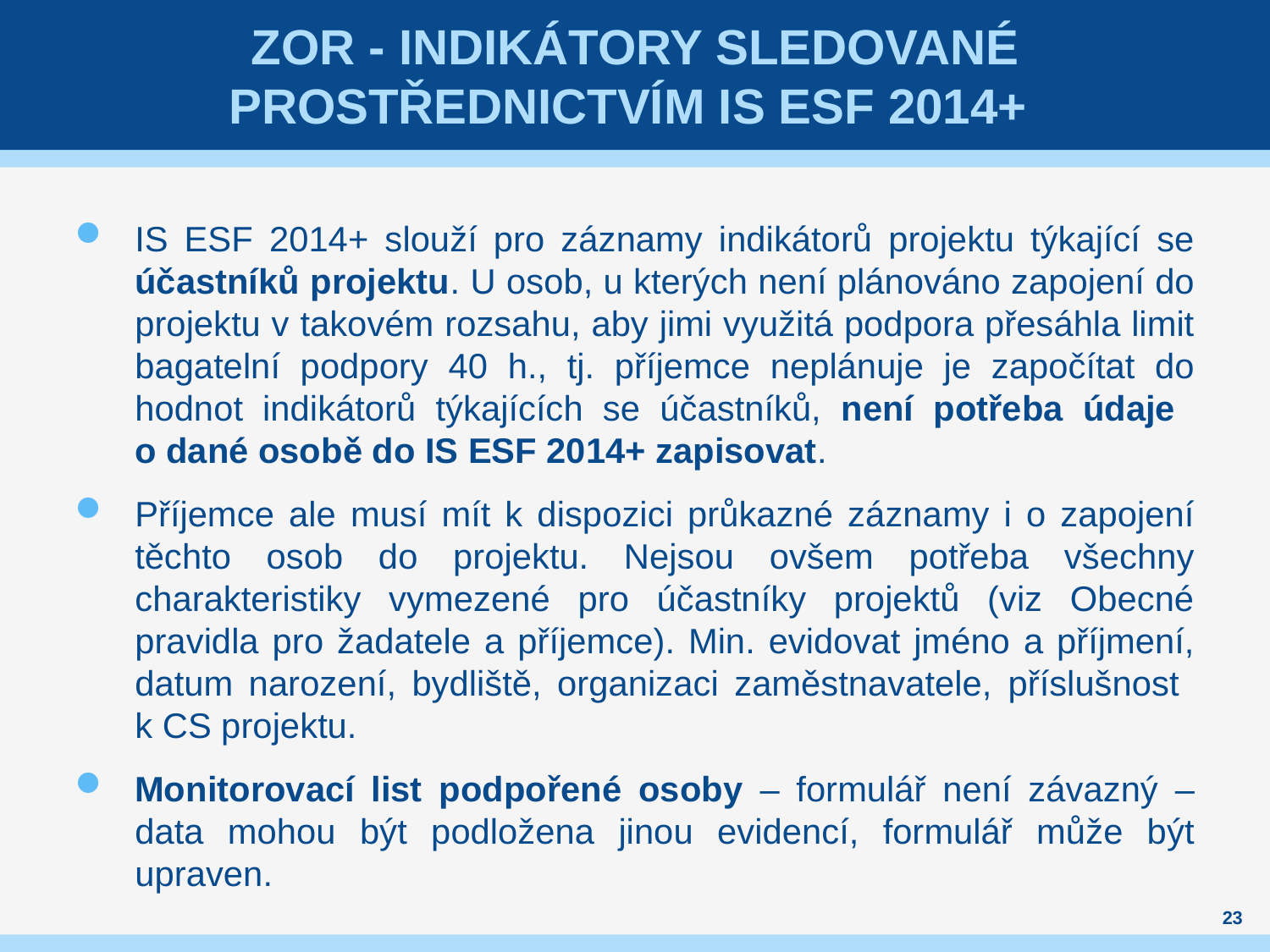

# ZOR - indikátory sledované prostřednictvím IS ESF 2014+
IS ESF 2014+ slouží pro záznamy indikátorů projektu týkající se účastníků projektu. U osob, u kterých není plánováno zapojení do projektu v takovém rozsahu, aby jimi využitá podpora přesáhla limit bagatelní podpory 40 h., tj. příjemce neplánuje je započítat do hodnot indikátorů týkajících se účastníků, není potřeba údaje
o dané osobě do IS ESF 2014+ zapisovat.
Příjemce ale musí mít k dispozici průkazné záznamy i o zapojení těchto osob do projektu. Nejsou ovšem potřeba všechny charakteristiky vymezené pro účastníky projektů (viz Obecné pravidla pro žadatele a příjemce). Min. evidovat jméno a příjmení, datum narození, bydliště, organizaci zaměstnavatele, příslušnost
k CS projektu.
Monitorovací list podpořené osoby – formulář není závazný – data mohou být podložena jinou evidencí, formulář může být upraven.
23